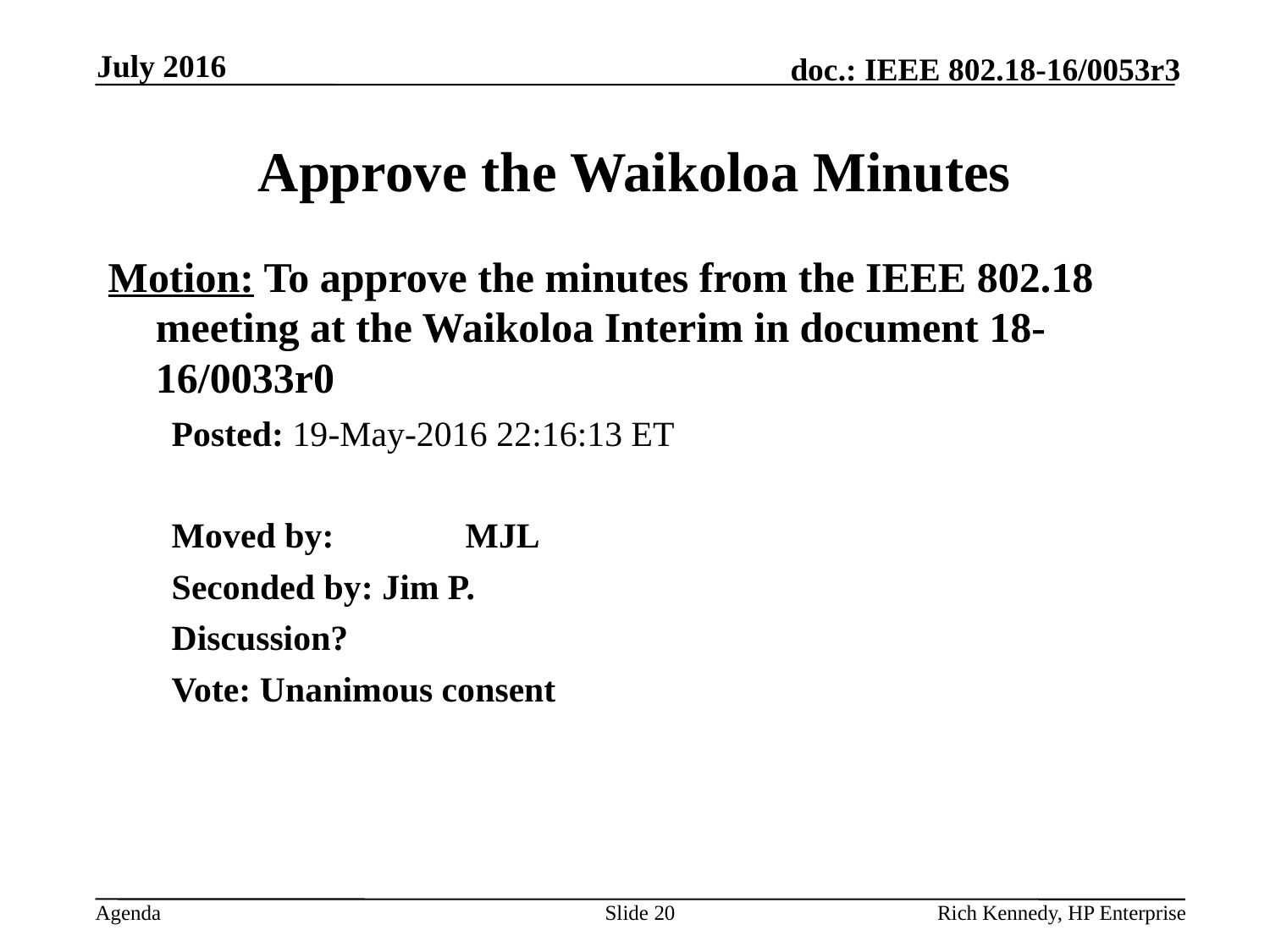

July 2016
# Approve the Waikoloa Minutes
Motion: To approve the minutes from the IEEE 802.18 meeting at the Waikoloa Interim in document 18-16/0033r0
Posted: 19-May-2016 22:16:13 ET

Moved by:  	MJL
Seconded by: Jim P.
Discussion?
Vote: Unanimous consent
Slide 20
Rich Kennedy, HP Enterprise